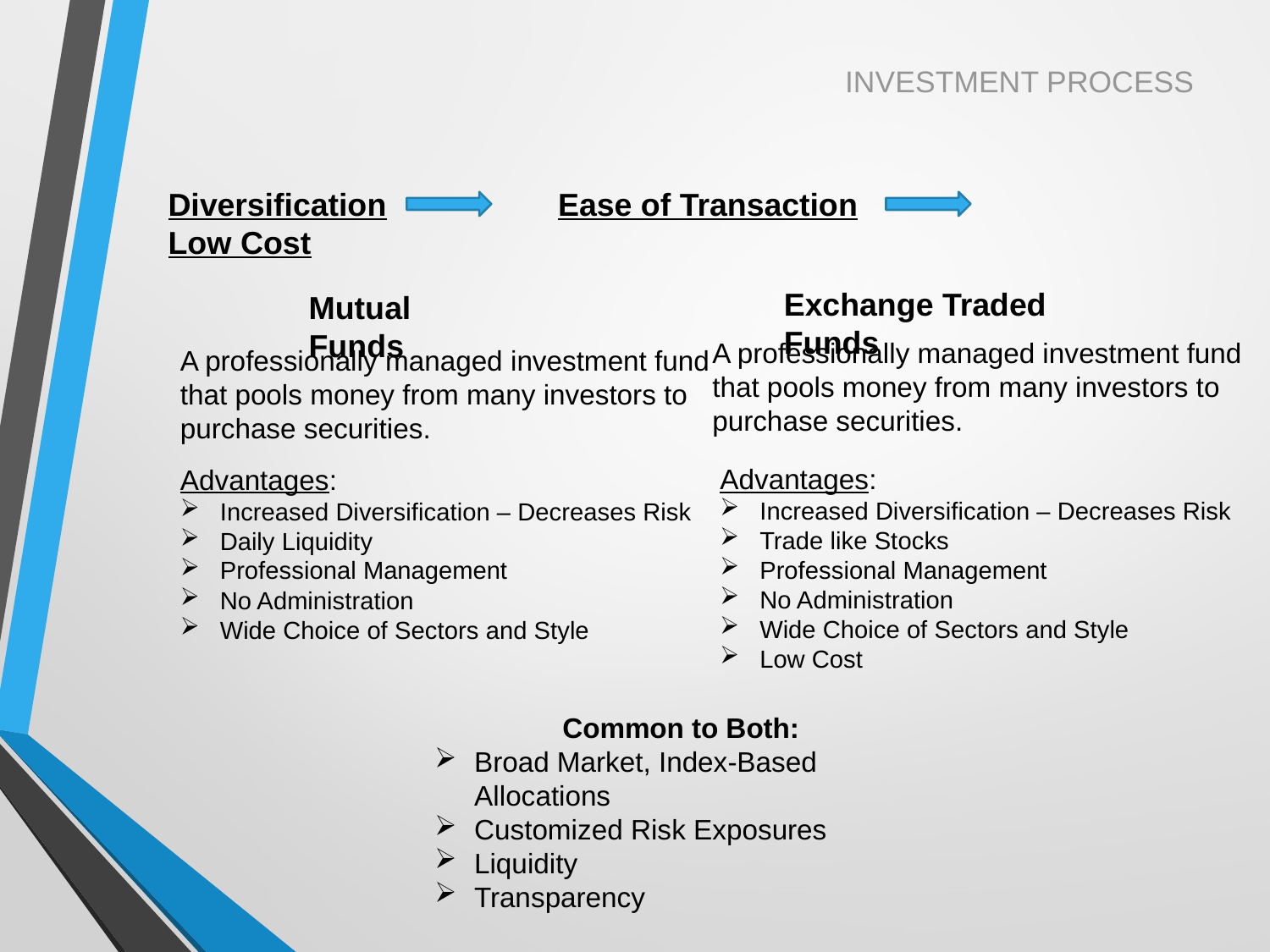

INVESTMENT PROCESS
Diversification		 Ease of Transaction                                      Low Cost

Exchange Traded Funds
Mutual Funds
A professionally managed investment fund that pools money from many investors to purchase securities.
A professionally managed investment fund that pools money from many investors to purchase securities.
Advantages:
Increased Diversification – Decreases Risk
Trade like Stocks
Professional Management
No Administration
Wide Choice of Sectors and Style
Low Cost
Advantages:
Increased Diversification – Decreases Risk
Daily Liquidity
Professional Management
No Administration
Wide Choice of Sectors and Style
Common to Both:
Broad Market, Index-Based Allocations
Customized Risk Exposures
Liquidity
Transparency